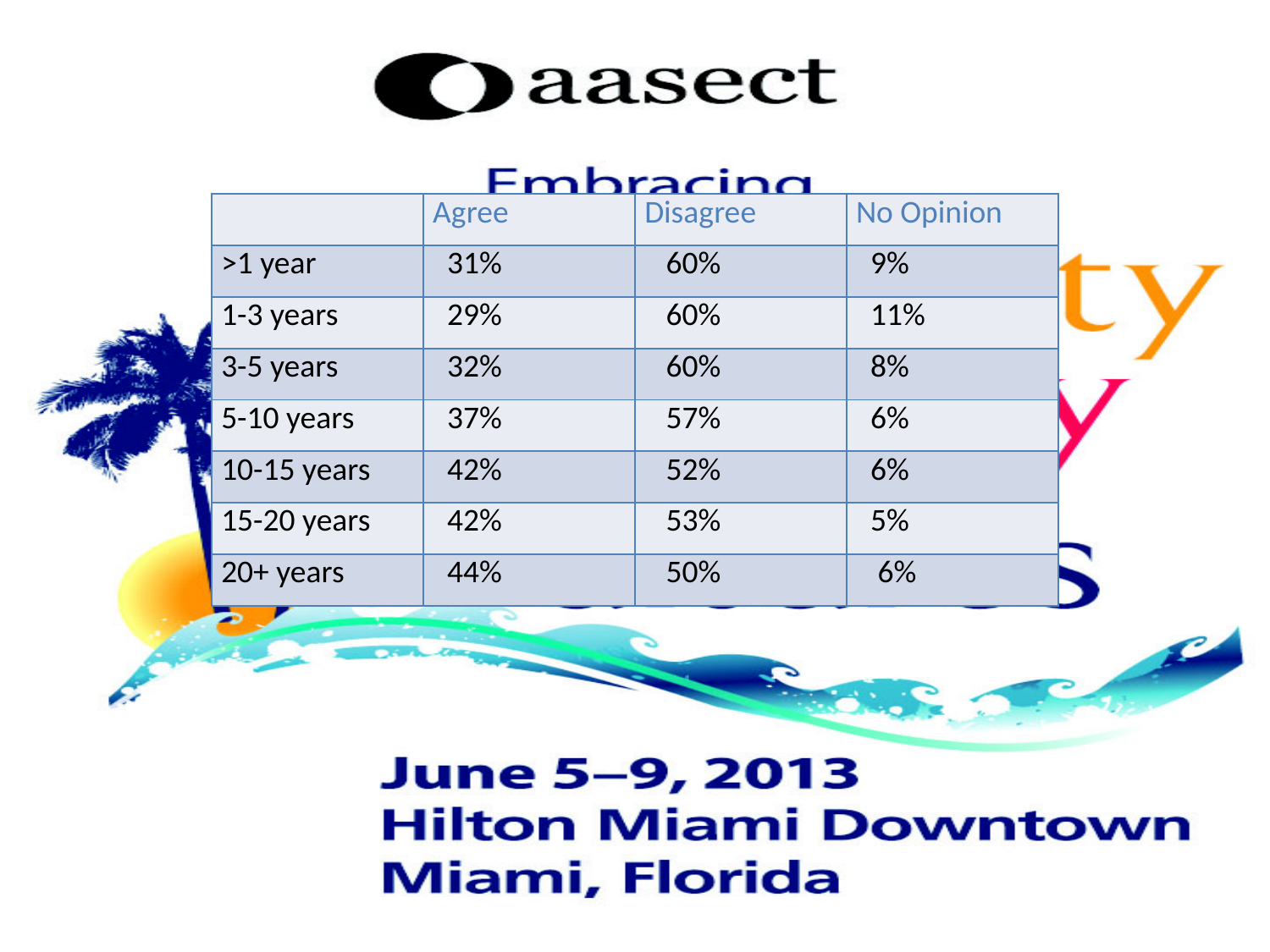

|  | Agree | Disagree | No Opinion |
| --- | --- | --- | --- |
| >1 year | 31% | 60% | 9% |
| 1-3 years | 29% | 60% | 11% |
| 3-5 years | 32% | 60% | 8% |
| 5-10 years | 37% | 57% | 6% |
| 10-15 years | 42% | 52% | 6% |
| 15-20 years | 42% | 53% | 5% |
| 20+ years | 44% | 50% | 6% |